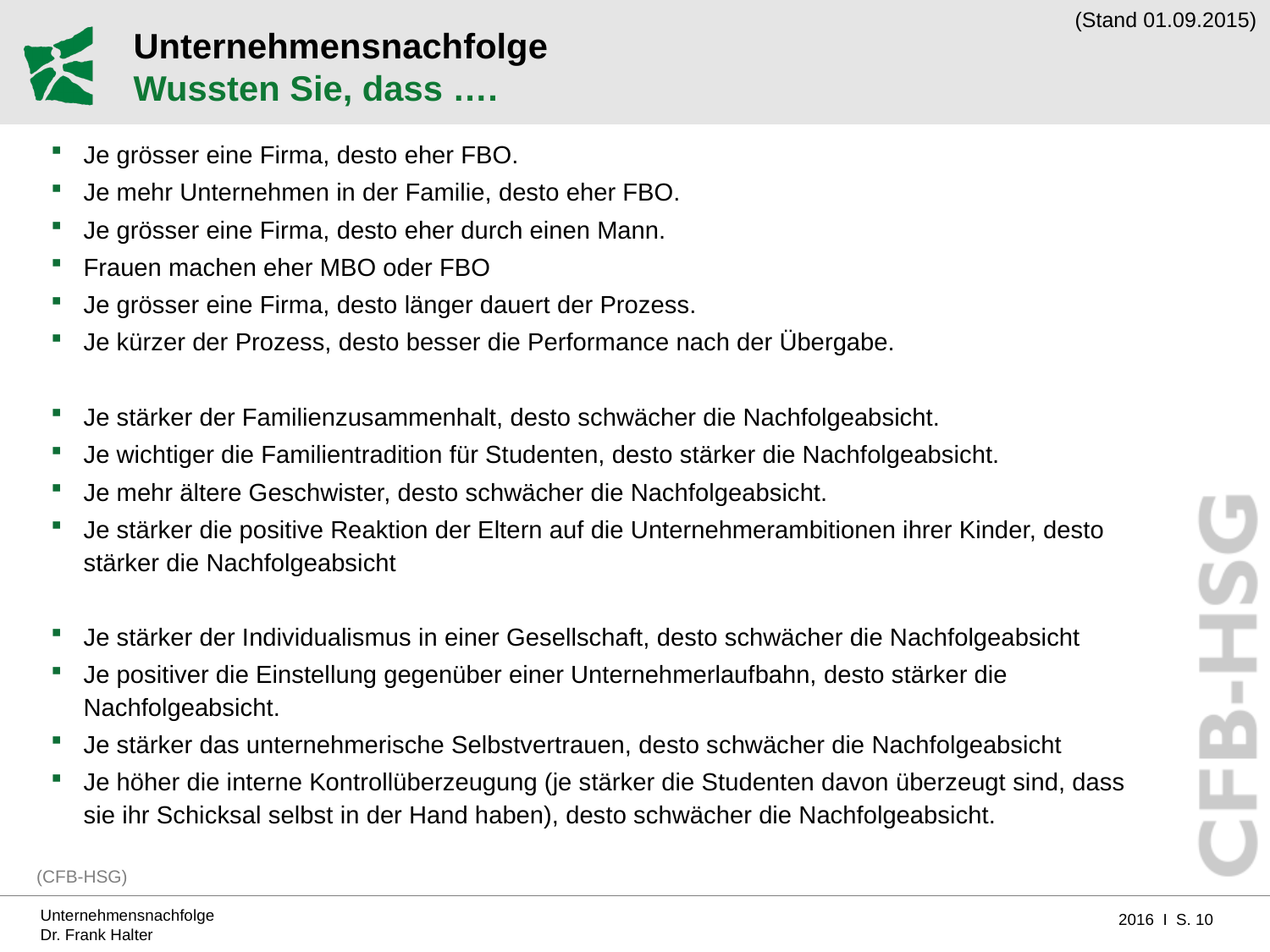

(Stand 01.09.2015)
# Unternehmensnachfolge Wussten Sie, dass ….
Je grösser eine Firma, desto eher FBO.
Je mehr Unternehmen in der Familie, desto eher FBO.
Je grösser eine Firma, desto eher durch einen Mann.
Frauen machen eher MBO oder FBO
Je grösser eine Firma, desto länger dauert der Prozess.
Je kürzer der Prozess, desto besser die Performance nach der Übergabe.

Je stärker der Familienzusammenhalt, desto schwächer die Nachfolgeabsicht.
Je wichtiger die Familientradition für Studenten, desto stärker die Nachfolgeabsicht.
Je mehr ältere Geschwister, desto schwächer die Nachfolgeabsicht.
Je stärker die positive Reaktion der Eltern auf die Unternehmerambitionen ihrer Kinder, desto stärker die Nachfolgeabsicht

Je stärker der Individualismus in einer Gesellschaft, desto schwächer die Nachfolgeabsicht
Je positiver die Einstellung gegenüber einer Unternehmerlaufbahn, desto stärker die Nachfolgeabsicht.
Je stärker das unternehmerische Selbstvertrauen, desto schwächer die Nachfolgeabsicht
Je höher die interne Kontrollüberzeugung (je stärker die Studenten davon überzeugt sind, dass sie ihr Schicksal selbst in der Hand haben), desto schwächer die Nachfolgeabsicht.
(CFB-HSG)